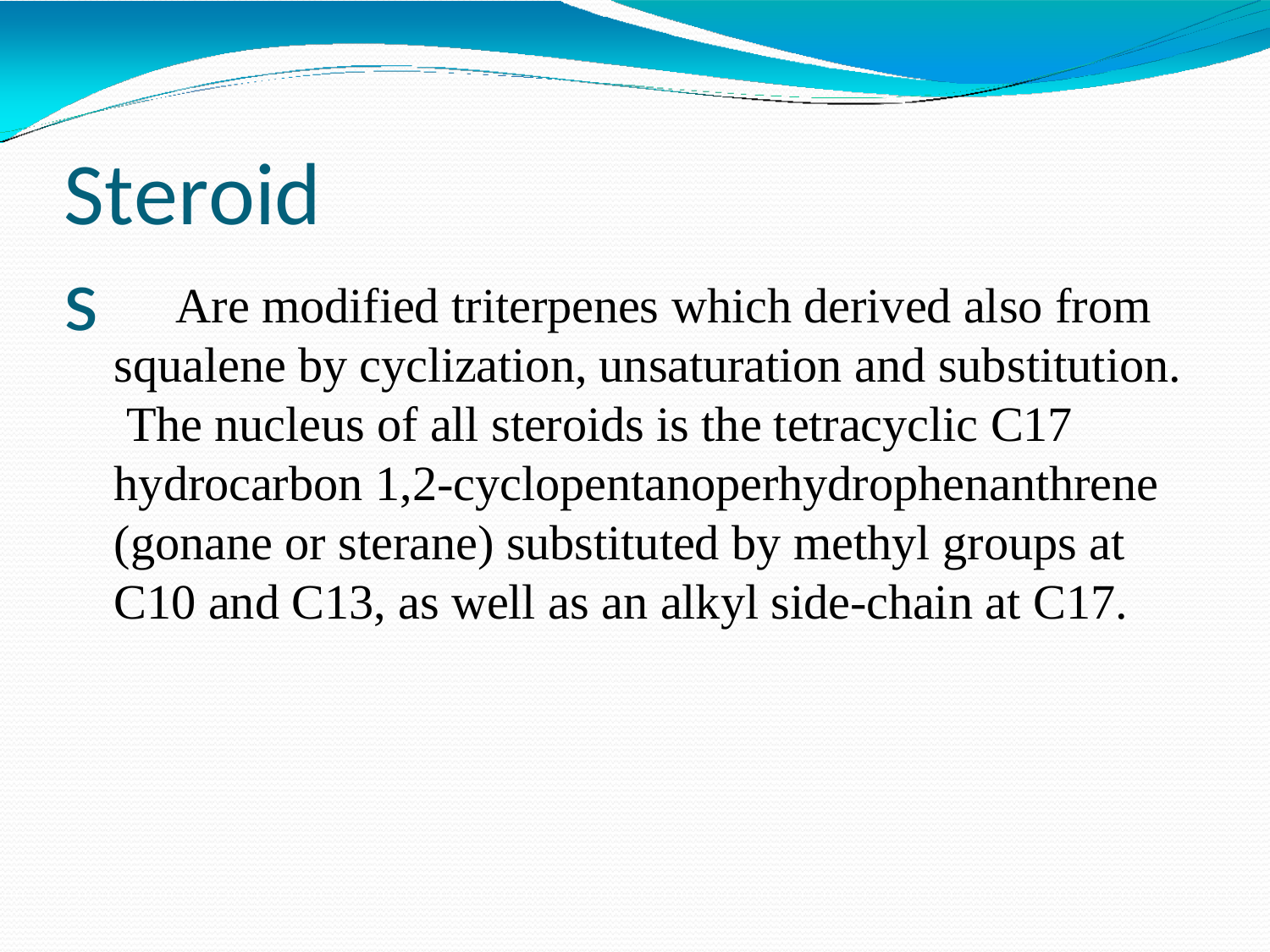

# Steroids
Are modified triterpenes which derived also from  squalene by cyclization, unsaturation and substitution.  The nucleus of all steroids is the tetracyclic C17  hydrocarbon 1,2-cyclopentanoperhydrophenanthrene  (gonane or sterane) substituted by methyl groups at  C10 and C13, as well as an alkyl side-chain at C17.